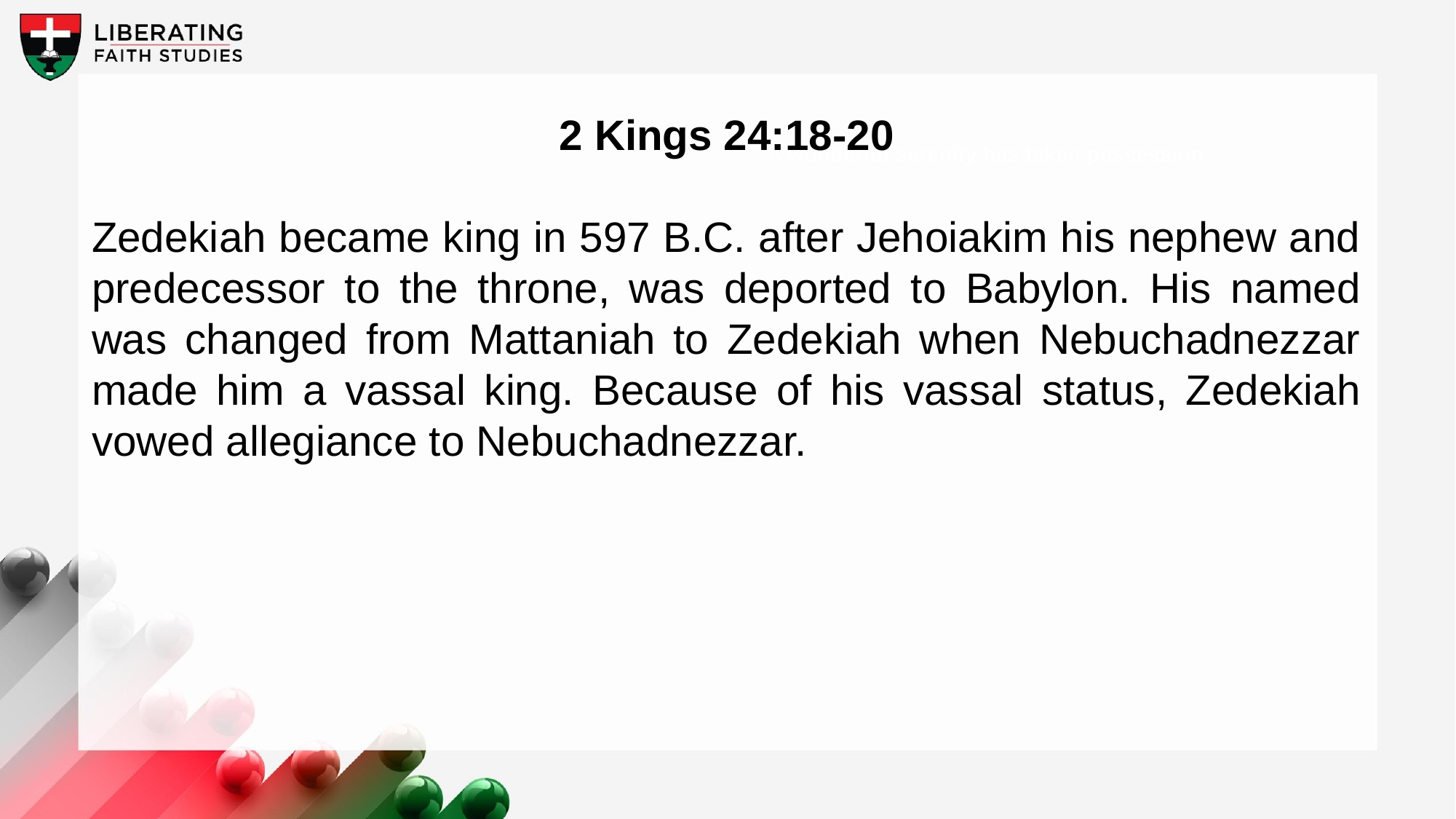

2 Kings 24:18-20

Zedekiah became king in 597 B.C. after Jehoiakim his nephew and predecessor to the throne, was deported to Babylon. His named was changed from Mattaniah to Zedekiah when Nebuchadnezzar made him a vassal king. Because of his vassal status, Zedekiah vowed allegiance to Nebuchadnezzar.
A wonderful serenity has taken possession